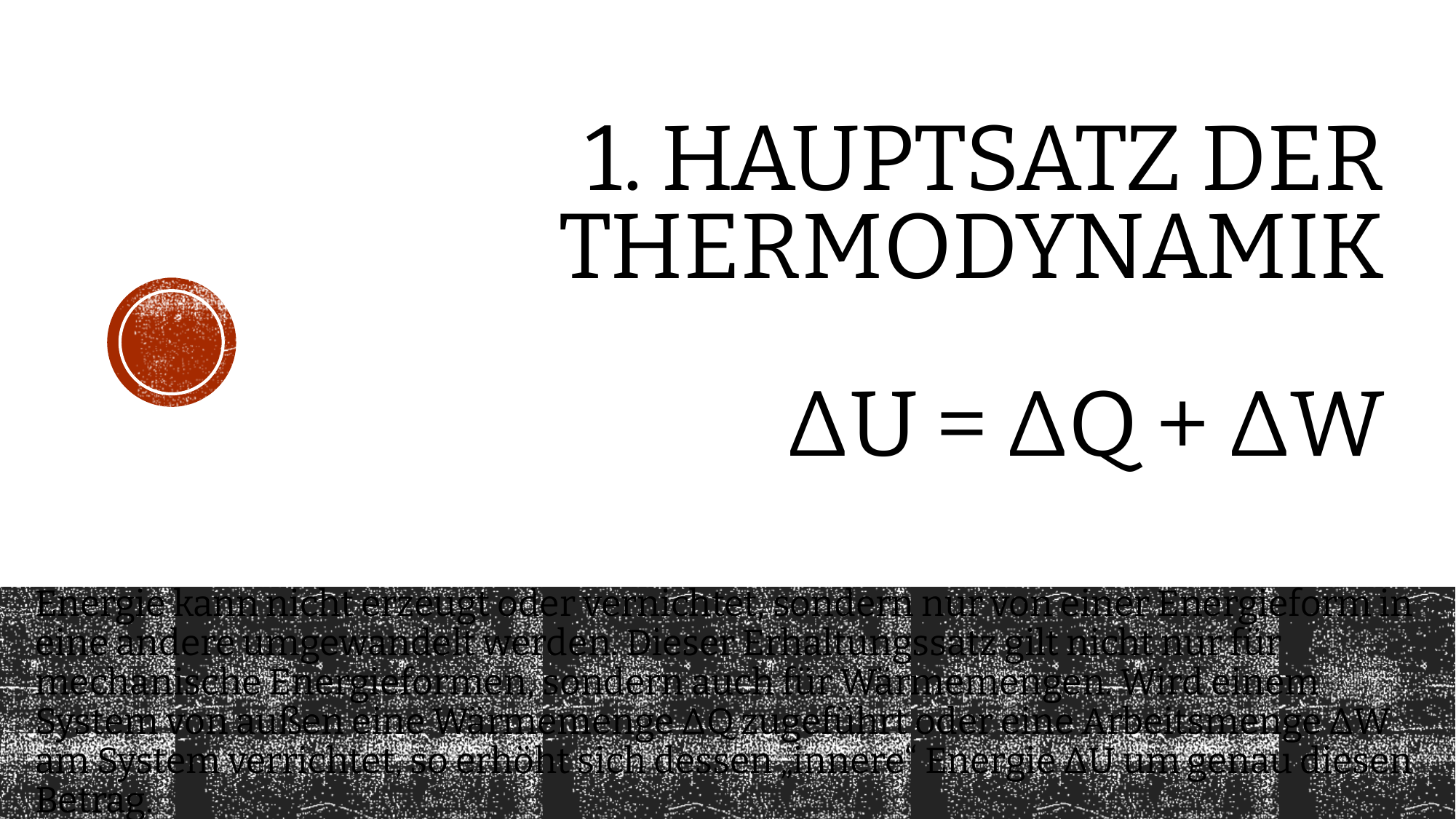

# 1. Hauptsatz der Thermodynamik ΔU = ΔQ + ΔW
Energie kann nicht erzeugt oder vernichtet, sondern nur von einer Energieform in eine andere umgewandelt werden. Dieser Erhaltungssatz gilt nicht nur für mechanische Energieformen, sondern auch für Wärmemengen. Wird einem System von außen eine Wärmemenge ΔQ zugeführt oder eine Arbeitsmenge ΔW am System verrichtet, so erhöht sich dessen „innere“ Energie ΔU um genau diesen Betrag.